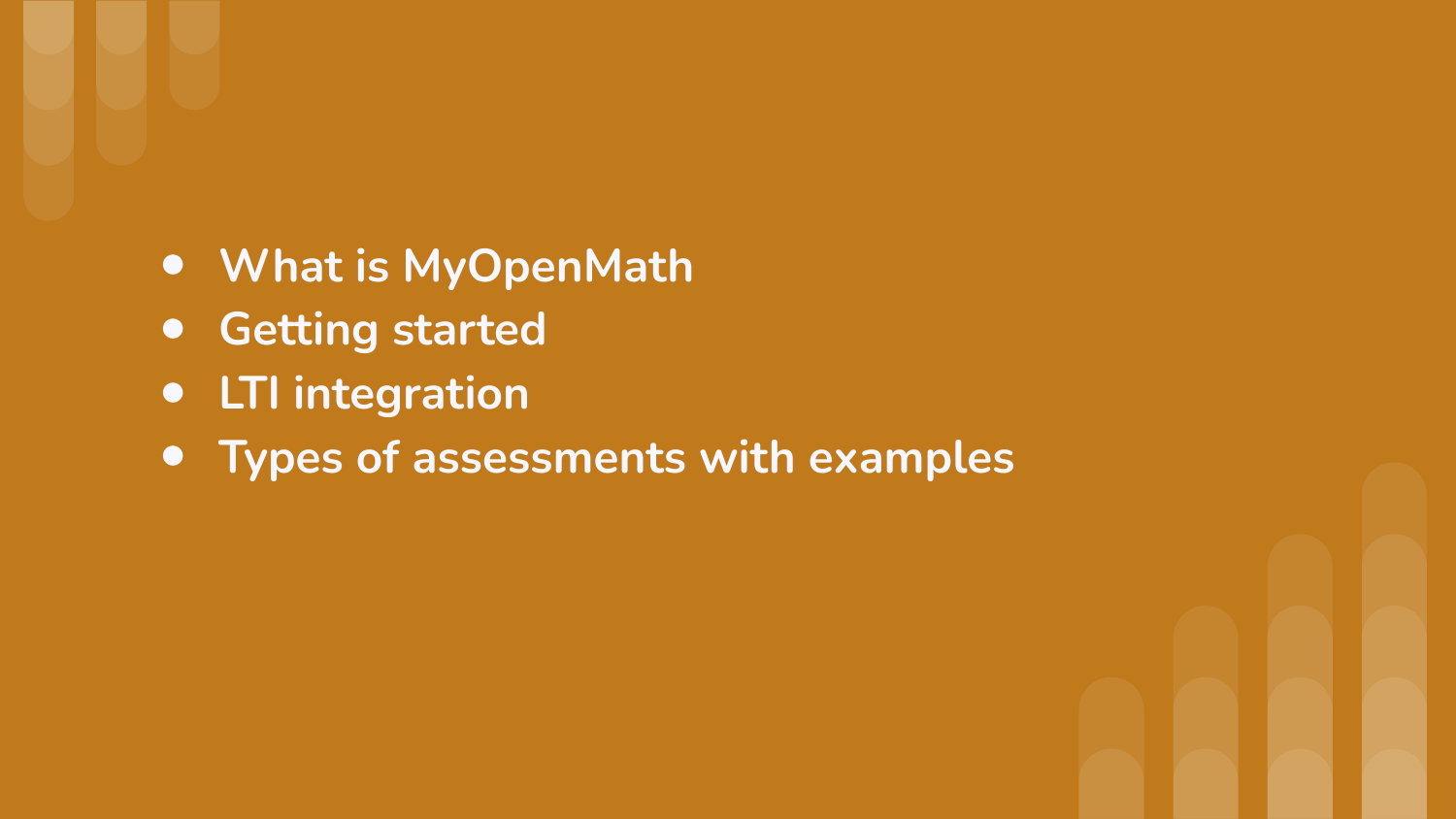

# What is MyOpenMath
Getting started
LTI integration
Types of assessments with examples